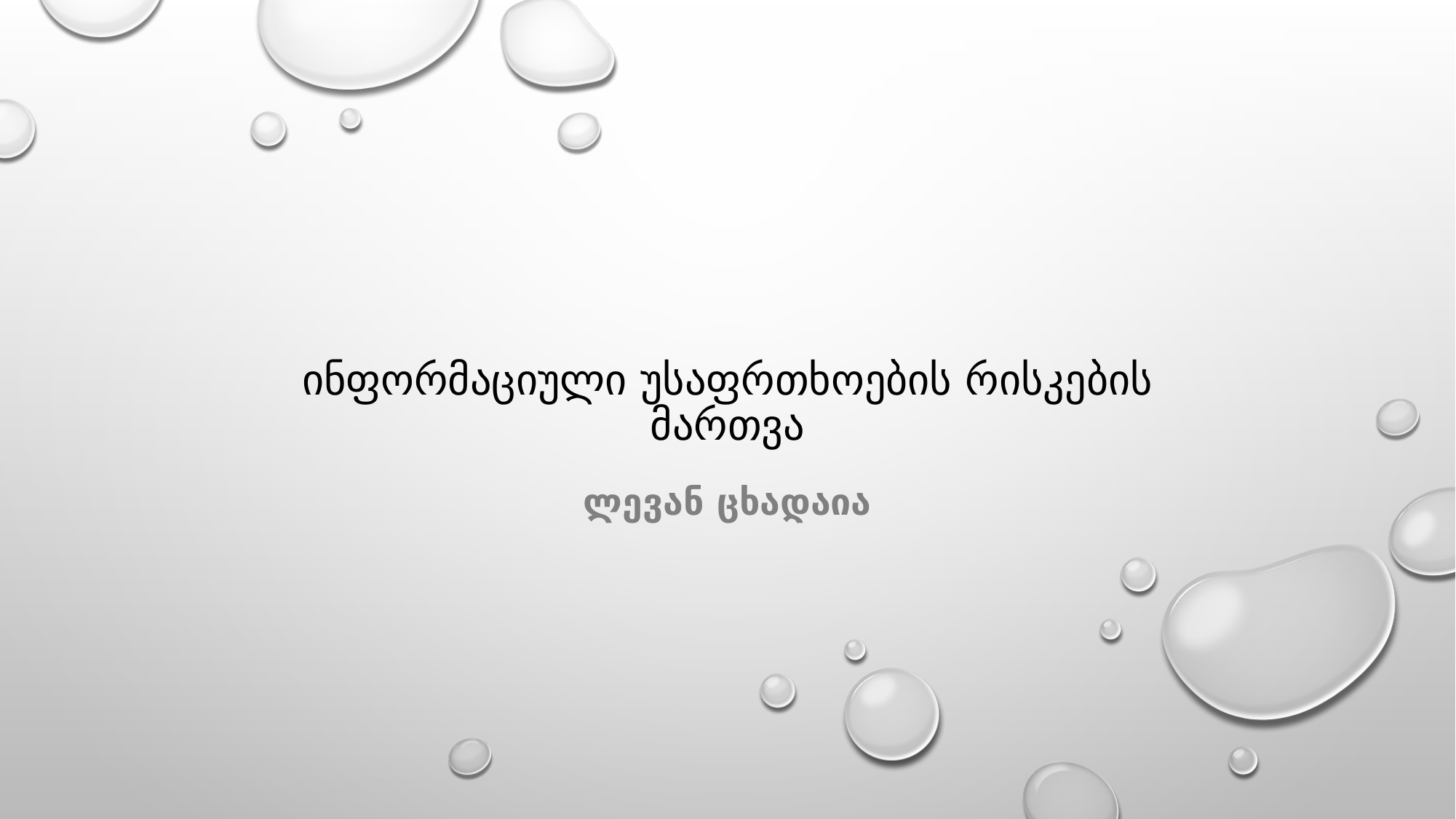

# ინფორმაციული უსაფრთხოების რისკების მართვა
ლევან ცხადაია